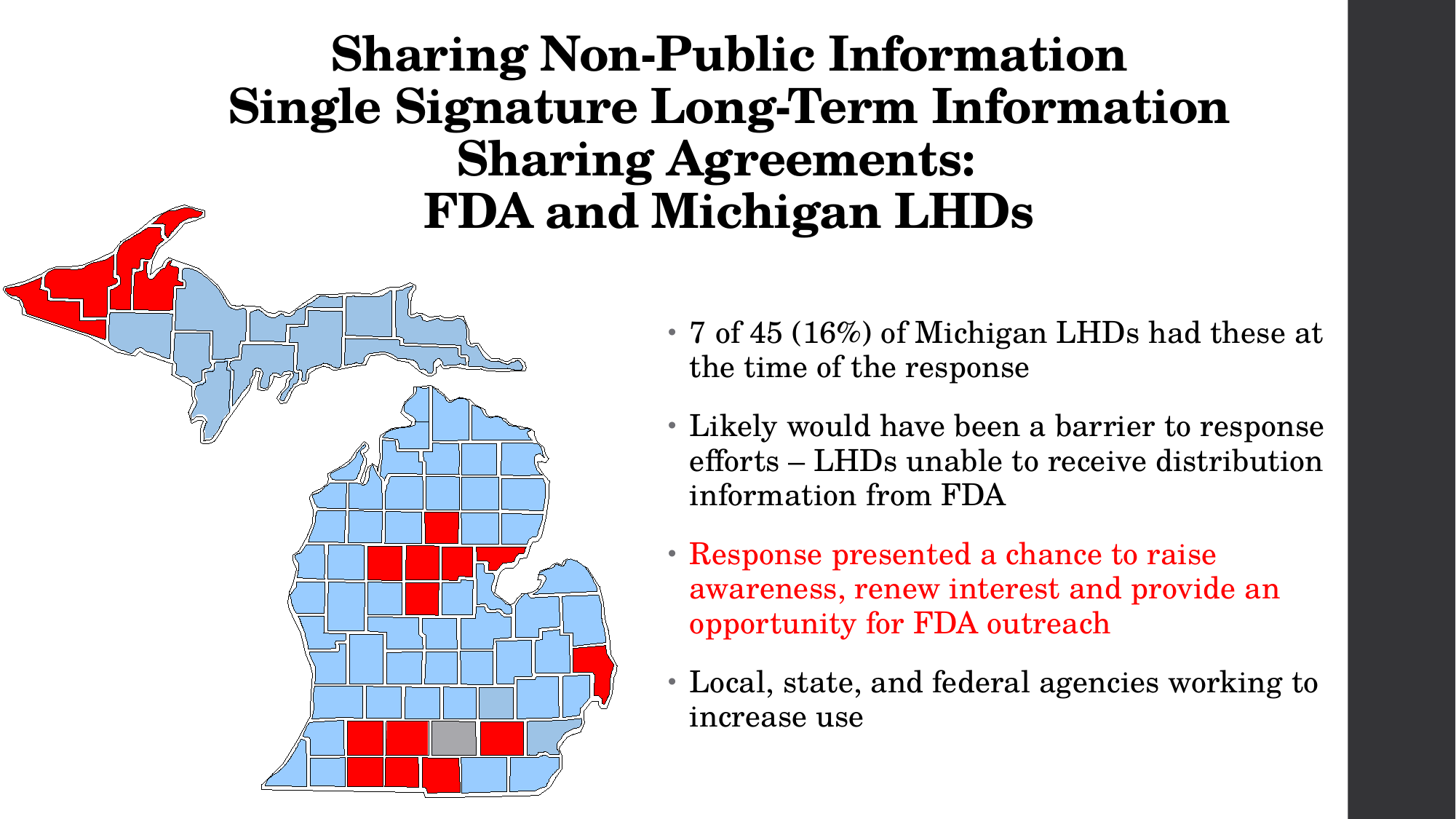

# Sharing Non-Public Information Single Signature Long-Term Information Sharing Agreements: FDA and Michigan LHDs

7 of 45 (16%) of Michigan LHDs had these at the time of the response
Likely would have been a barrier to response efforts – LHDs unable to receive distribution information from FDA
Response presented a chance to raise awareness, renew interest and provide an opportunity for FDA outreach
Local, state, and federal agencies working to increase use